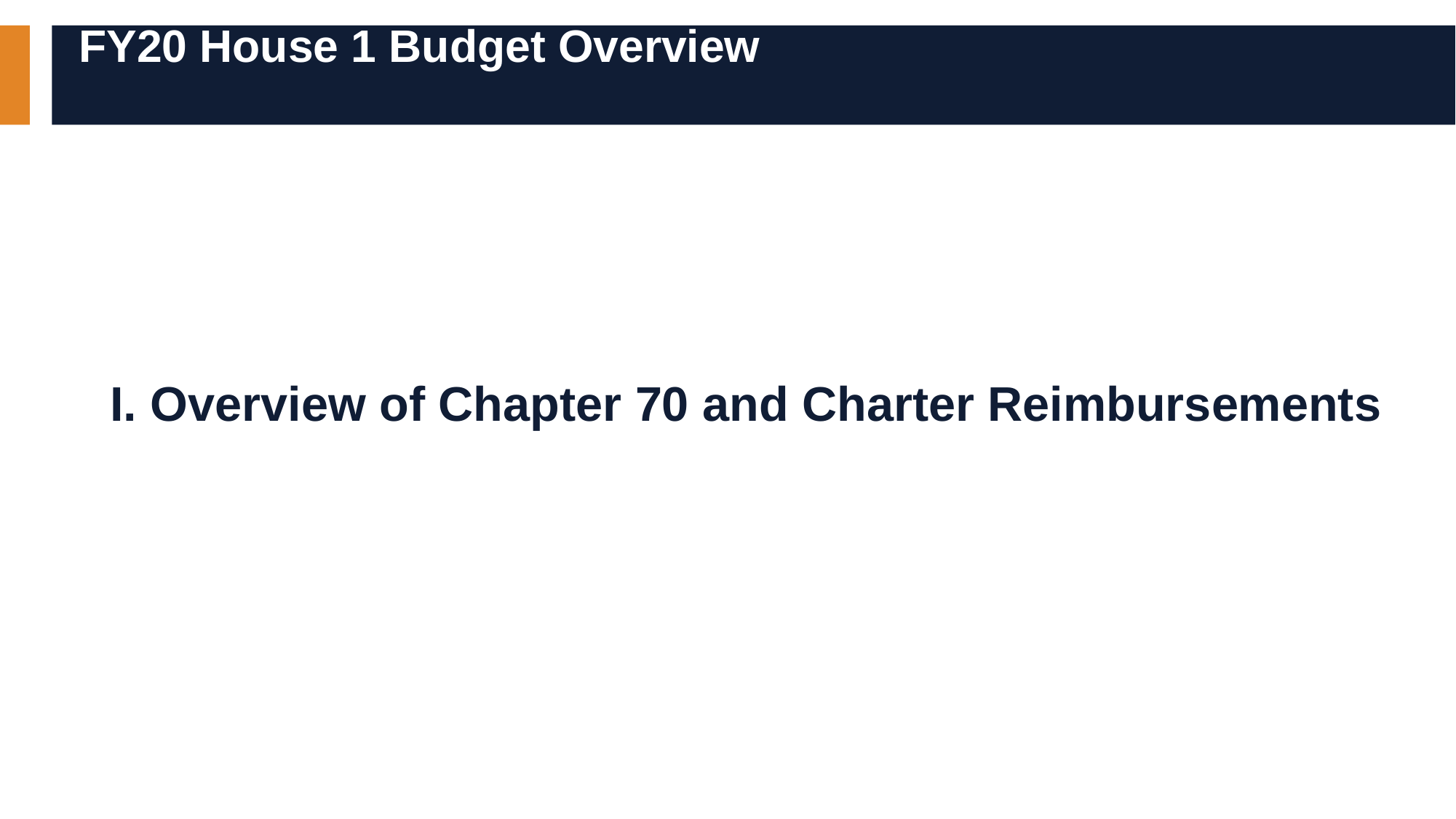

# FY20 House 1 Budget Overview

I. Overview of Chapter 70 and Charter Reimbursements